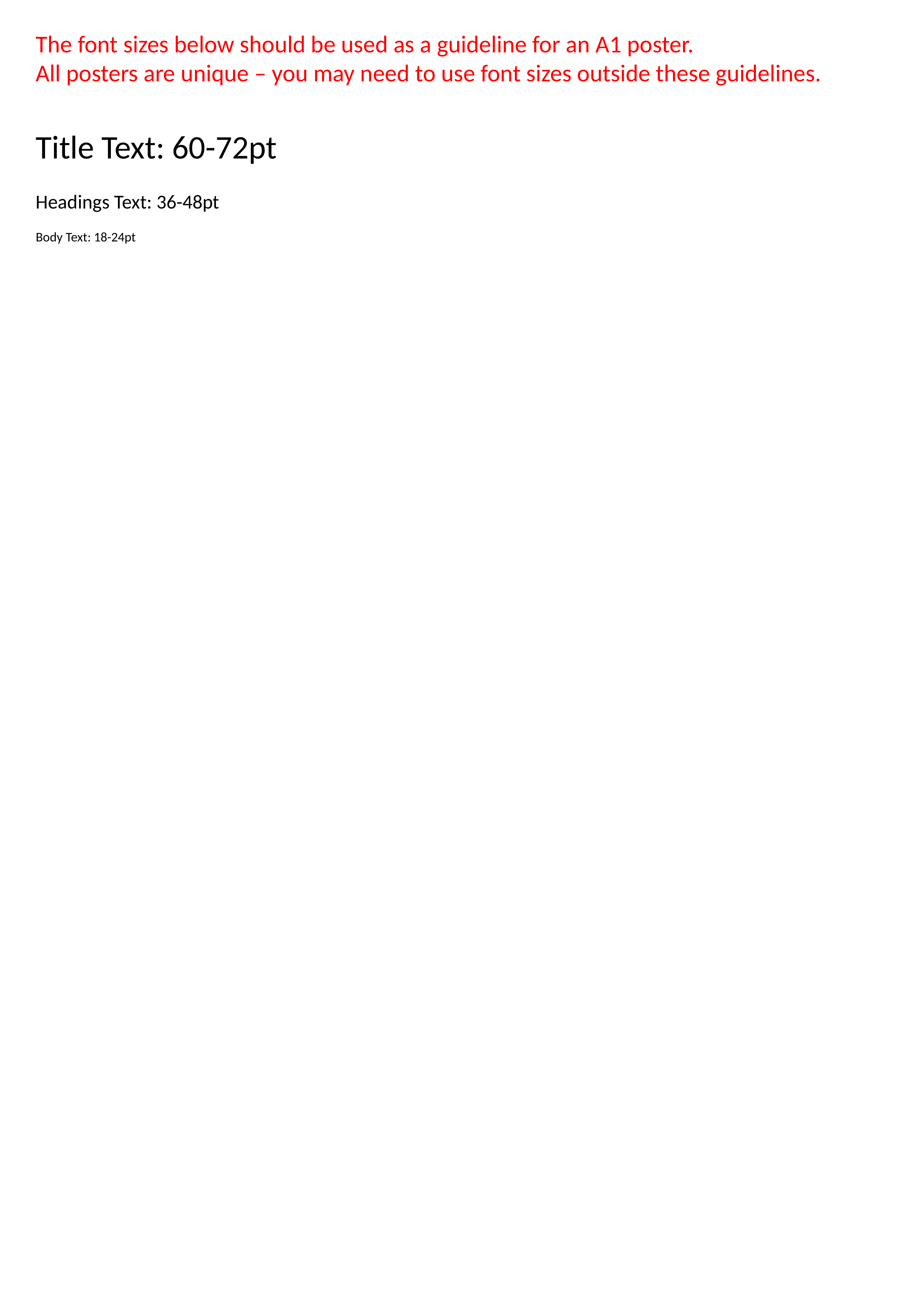

The font sizes below should be used as a guideline for an A1 poster.
All posters are unique – you may need to use font sizes outside these guidelines.
Title Text: 60-72pt
Headings Text: 36-48pt
Body Text: 18-24pt